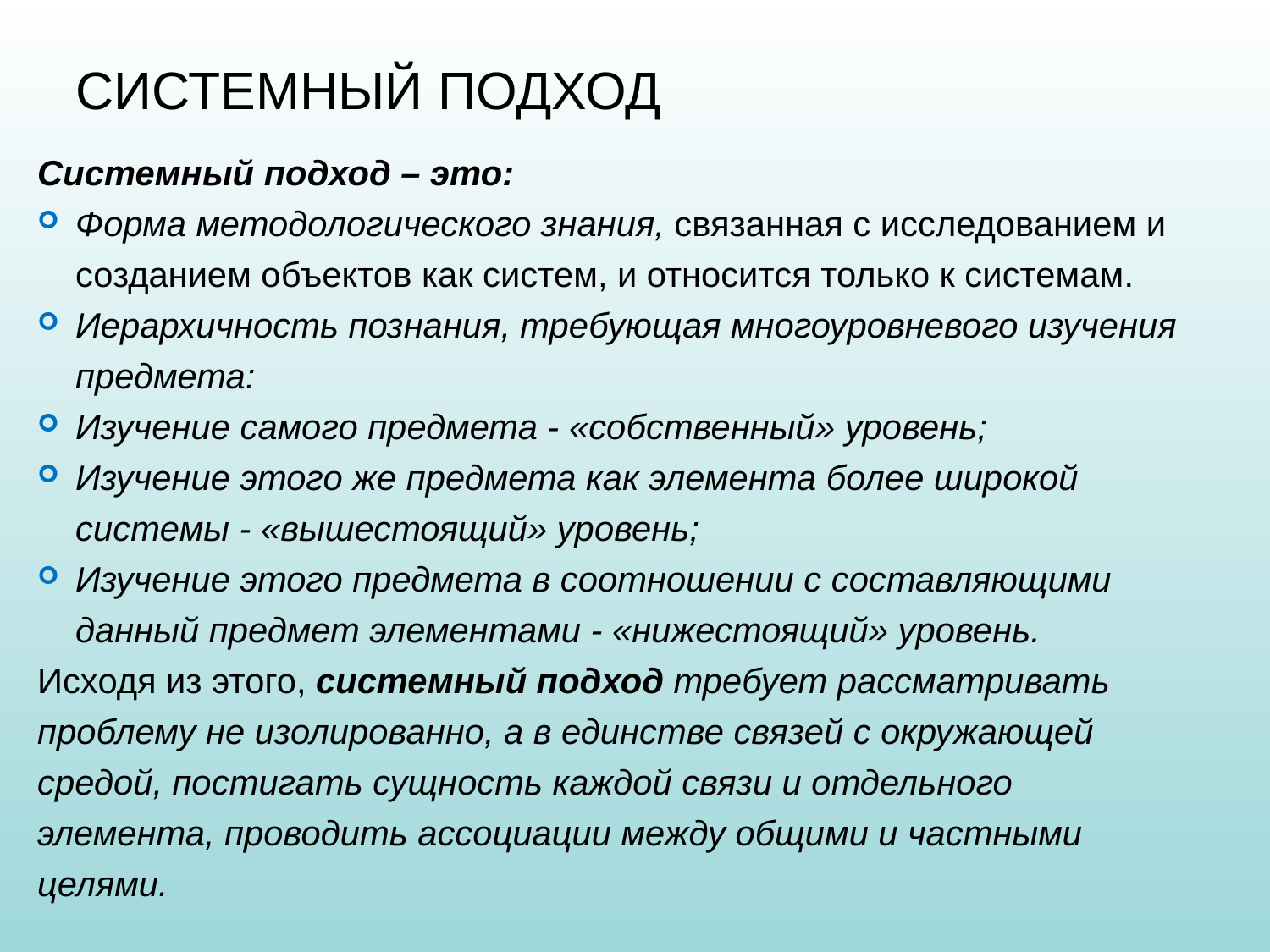

# Системный подход
Системный подход – это:
Форма методологического знания, связанная с исследованием и созданием объектов как систем, и относится только к системам.
Иерархичность познания, требующая многоуровневого изучения предмета:
Изучение самого предмета - «собственный» уровень;
Изучение этого же предмета как элемента более широкой системы - «вышестоящий» уровень;
Изучение этого предмета в соотношении с составляющими данный предмет элементами - «нижестоящий» уровень.
Исходя из этого, системный подход требует рассматривать проблему не изолированно, а в единстве связей с окружающей средой, постигать сущность каждой связи и отдельного элемента, проводить ассоциации между общими и частными целями.